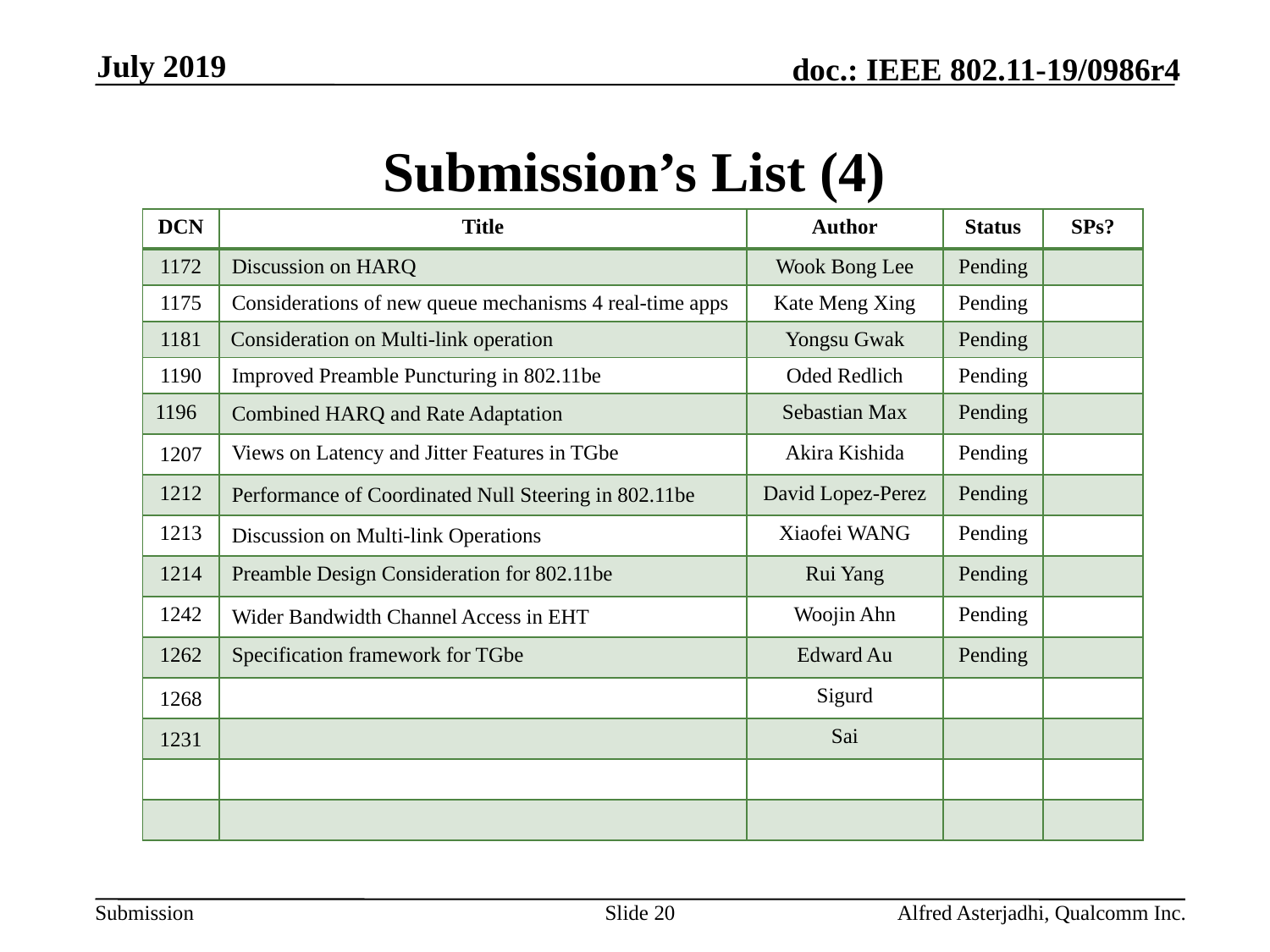

July 2019
# Submission’s List (4)
| DCN | Title | Author | Status | SPs? |
| --- | --- | --- | --- | --- |
| 1172 | Discussion on HARQ | Wook Bong Lee | Pending |  |
| 1175 | Considerations of new queue mechanisms 4 real-time apps | Kate Meng Xing | Pending |  |
| 1181 | Consideration on Multi-link operation | Yongsu Gwak | Pending |  |
| 1190 | Improved Preamble Puncturing in 802.11be | Oded Redlich | Pending |  |
| 1196 | Combined HARQ and Rate Adaptation | Sebastian Max | Pending |  |
| 1207 | Views on Latency and Jitter Features in TGbe | Akira Kishida | Pending |  |
| 1212 | Performance of Coordinated Null Steering in 802.11be | David Lopez-Perez | Pending |  |
| 1213 | Discussion on Multi-link Operations | Xiaofei WANG | Pending |  |
| 1214 | Preamble Design Consideration for 802.11be | Rui Yang | Pending |  |
| 1242 | Wider Bandwidth Channel Access in EHT | Woojin Ahn | Pending |  |
| 1262 | Specification framework for TGbe | Edward Au | Pending |  |
| 1268 |  | Sigurd |  |  |
| 1231 |  | Sai |  |  |
|  |  |  |  |  |
|  |  |  |  |  |
Slide 20
Alfred Asterjadhi, Qualcomm Inc.